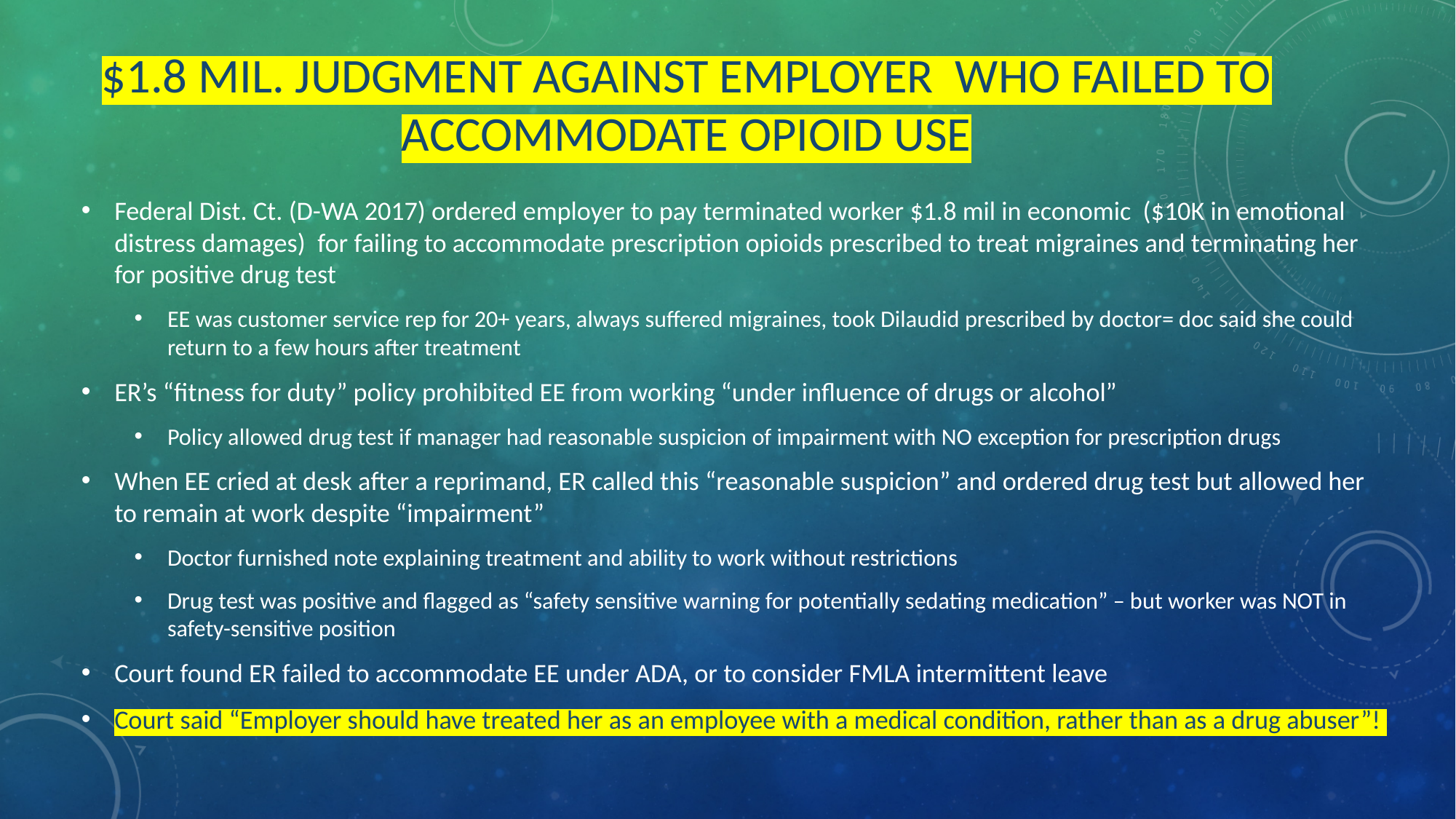

# $1.8 Mil. Judgment Against Employer  Who Failed to Accommodate Opioid Use
Federal Dist. Ct. (D-WA 2017) ordered employer to pay terminated worker $1.8 mil in economic  ($10K in emotional distress damages)  for failing to accommodate prescription opioids prescribed to treat migraines and terminating her for positive drug test
EE was customer service rep for 20+ years, always suffered migraines, took Dilaudid prescribed by doctor= doc said she could return to a few hours after treatment
ER’s “fitness for duty” policy prohibited EE from working “under influence of drugs or alcohol”
Policy allowed drug test if manager had reasonable suspicion of impairment with NO exception for prescription drugs
When EE cried at desk after a reprimand, ER called this “reasonable suspicion” and ordered drug test but allowed her to remain at work despite “impairment”
Doctor furnished note explaining treatment and ability to work without restrictions
Drug test was positive and flagged as “safety sensitive warning for potentially sedating medication” – but worker was NOT in safety-sensitive position
Court found ER failed to accommodate EE under ADA, or to consider FMLA intermittent leave
Court said “Employer should have treated her as an employee with a medical condition, rather than as a drug abuser”!